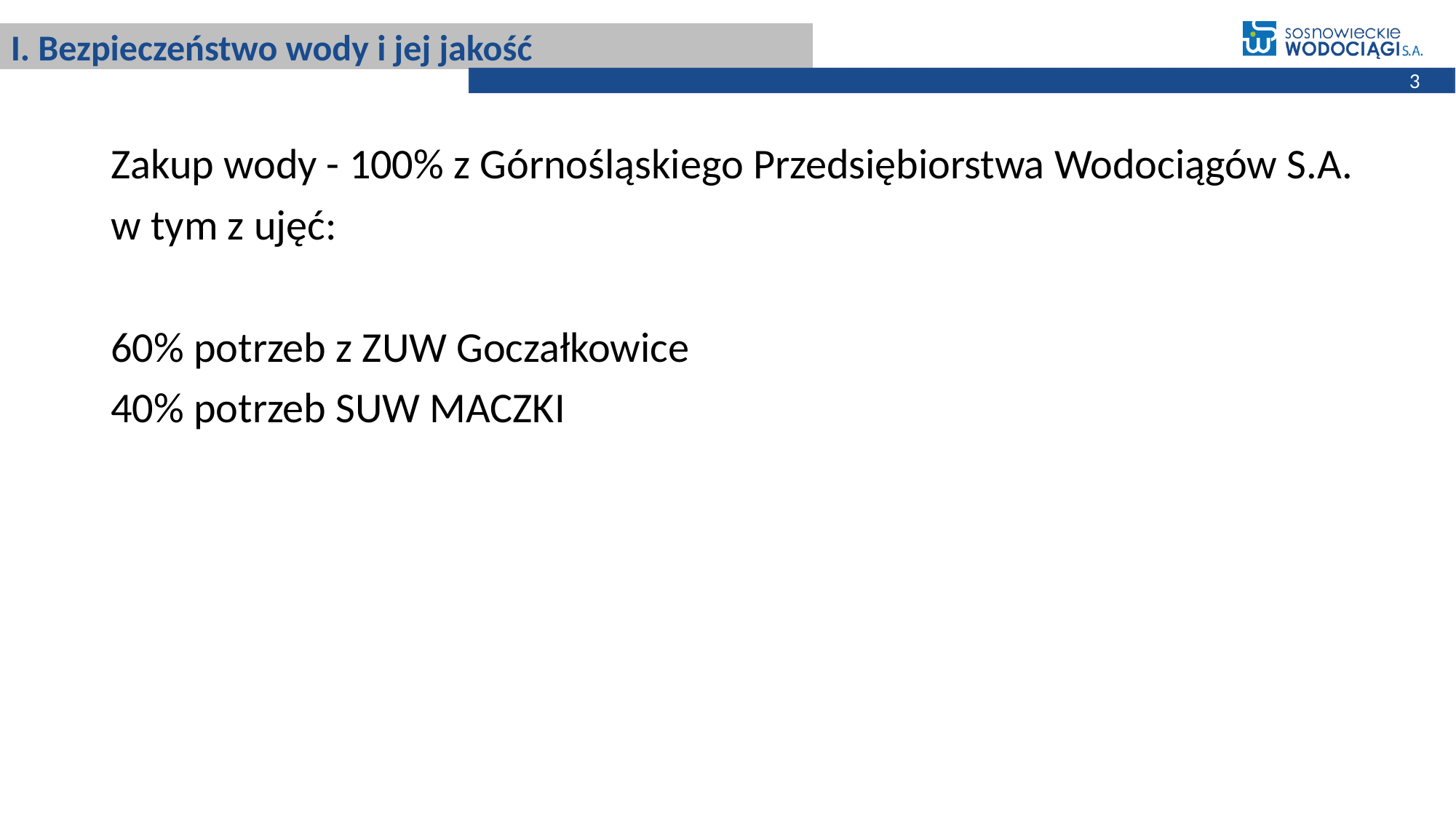

# I. Bezpieczeństwo wody i jej jakość
3
Zakup wody - 100% z Górnośląskiego Przedsiębiorstwa Wodociągów S.A.
w tym z ujęć:

60% potrzeb z ZUW Goczałkowice
40% potrzeb SUW MACZKI